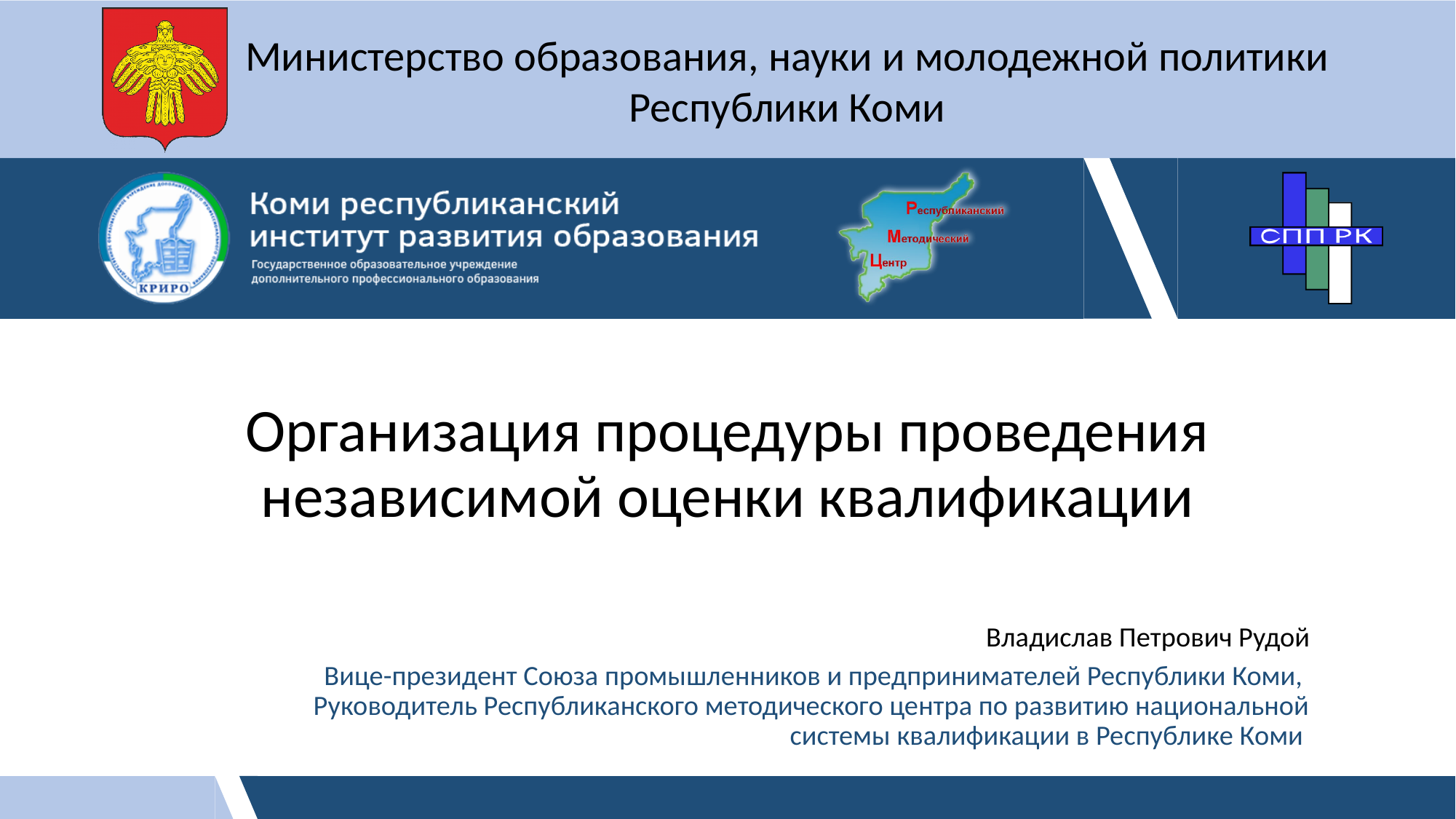

# Организация процедуры проведения независимой оценки квалификации
Владислав Петрович Рудой
Вице-президент Союза промышленников и предпринимателей Республики Коми,
Руководитель Республиканского методического центра по развитию национальной системы квалификации в Республике Коми